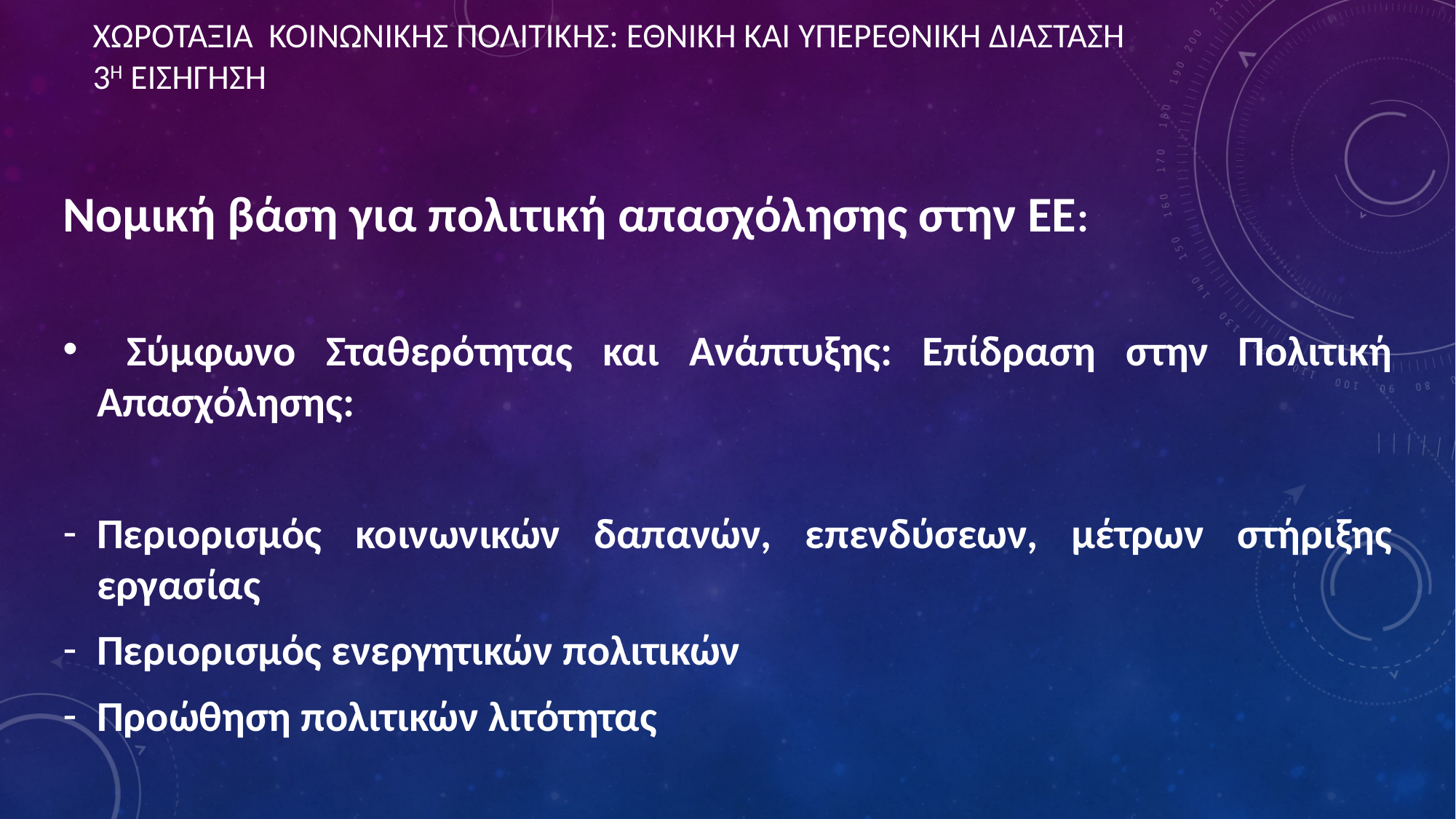

# ΧΩΡΟΤΑΞΙΑ  ΚΟΙΝΩΝΙΚΗΣ ΠΟΛΙΤΙΚΗΣ: ΕΘΝΙΚΗ ΚΑΙ ΥΠΕΡΕΘΝΙΚΗ ΔΙΑΣΤΑΣΗ 3η ΕΙΣΗΓΗΣΗ

Νομική βάση για πολιτική απασχόλησης στην ΕΕ:

 Σύμφωνο Σταθερότητας και Ανάπτυξης: Επίδραση στην Πολιτική Απασχόλησης:

Περιορισμός κοινωνικών δαπανών, επενδύσεων, μέτρων στήριξης εργασίας
Περιορισμός ενεργητικών πολιτικών
Προώθηση πολιτικών λιτότητας